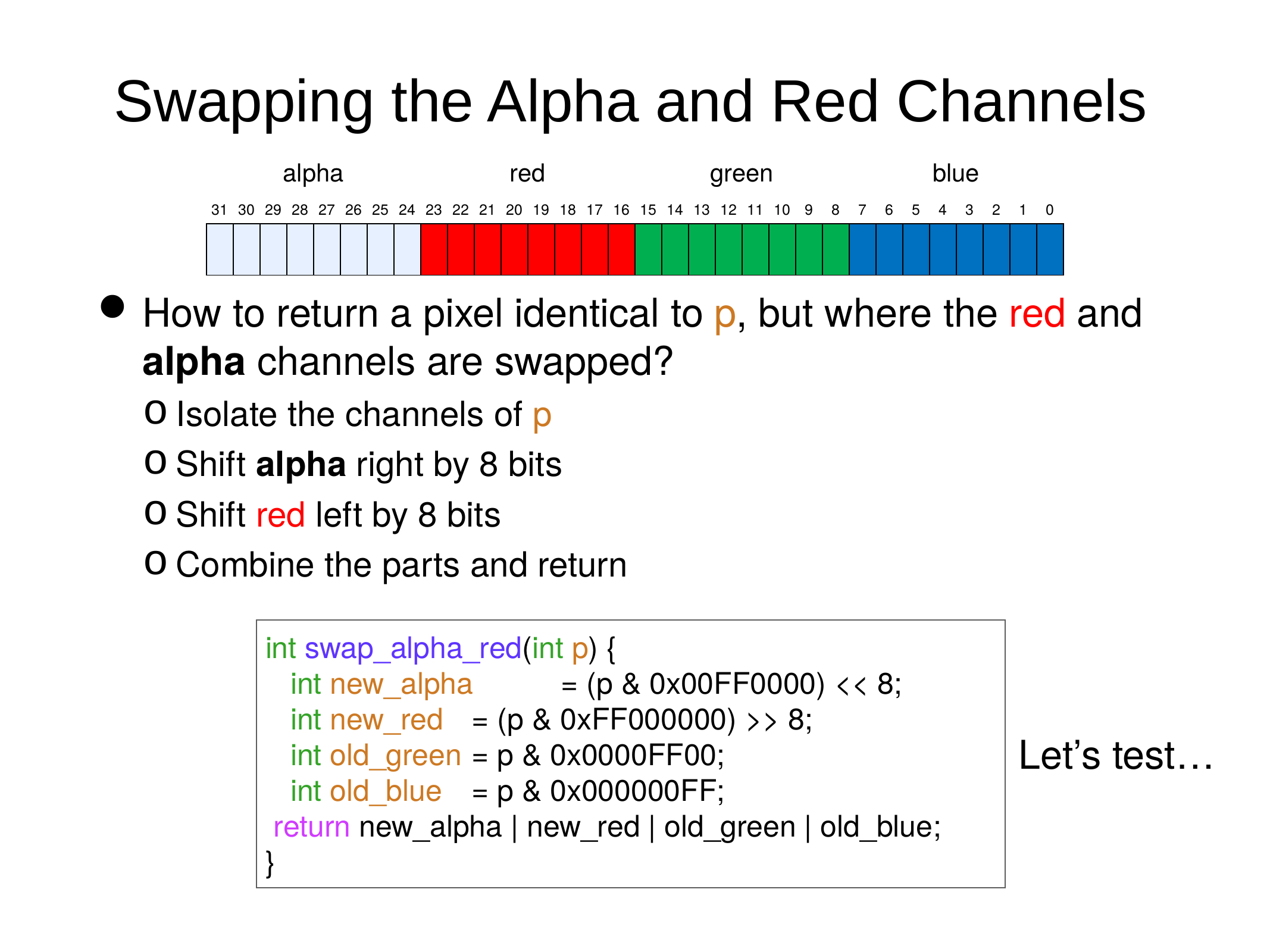

# Swapping the Alpha and Red Channels
| alpha |  |  |  |  |  |  |  | red |  |  |  |  |  |  |  | green |  |  |  |  |  |  |  | blue |  |  |  |  |  |  |  |
| --- | --- | --- | --- | --- | --- | --- | --- | --- | --- | --- | --- | --- | --- | --- | --- | --- | --- | --- | --- | --- | --- | --- | --- | --- | --- | --- | --- | --- | --- | --- | --- |
| 31 | 30 | 29 | 28 | 27 | 26 | 25 | 24 | 23 | 22 | 21 | 20 | 19 | 18 | 17 | 16 | 15 | 14 | 13 | 12 | 11 | 10 | 9 | 8 | 7 | 6 | 5 | 4 | 3 | 2 | 1 | 0 |
|  |  |  |  |  |  |  |  |  |  |  |  |  |  |  |  |  |  |  |  |  |  |  |  |  |  |  |  |  |  |  |  |
How to return a pixel identical to p, but where the red and alpha channels are swapped?
Isolate the channels of p
Shift alpha right by 8 bits
Shift red left by 8 bits
Combine the parts and return
int swap_alpha_red(int p) {
   int new_alpha 	= (p & 0x00FF0000) << 8;
   int new_red	= (p & 0xFF000000) >> 8;
   int old_green	= p & 0x0000FF00;
   int old_blue	= p & 0x000000FF;
 return new_alpha | new_red | old_green | old_blue;
}
Let’s test…